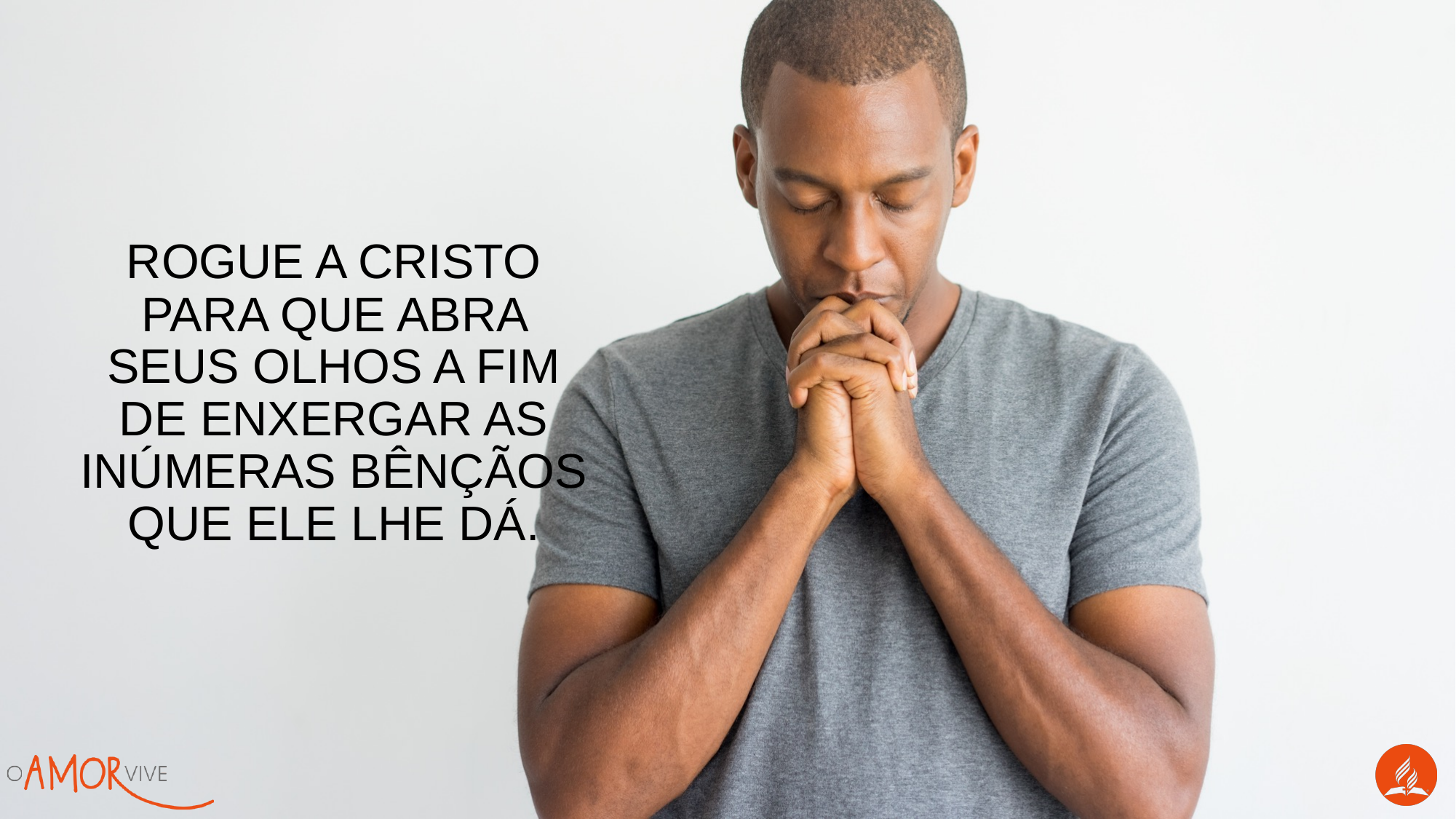

Rogue a Cristo para que abra seus olhos a fim de enxergar as inúmeras bênçãos que Ele lhe dá.